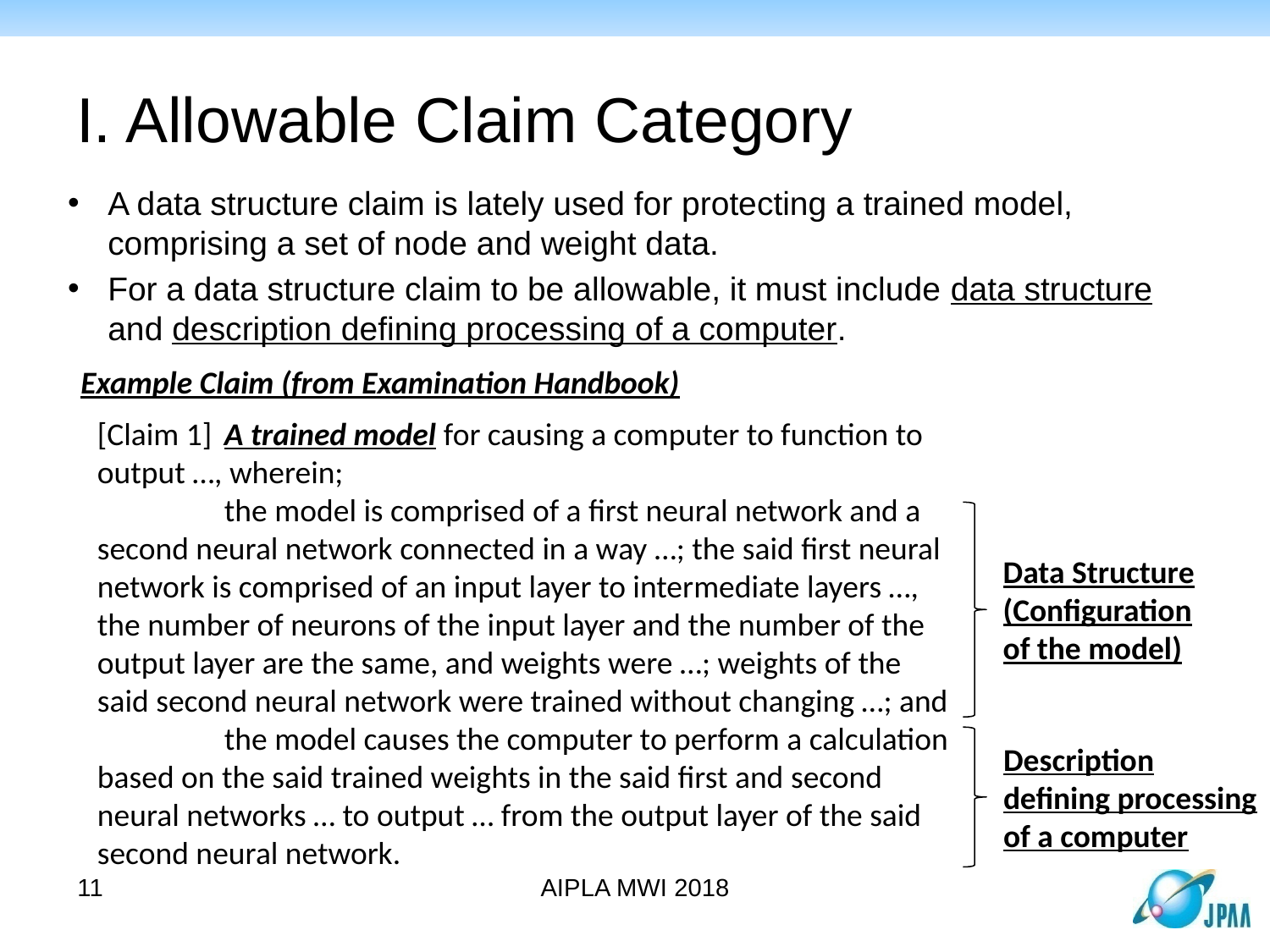

# I. Allowable Claim Category
A data structure claim is lately used for protecting a trained model, comprising a set of node and weight data.
For a data structure claim to be allowable, it must include data structure and description defining processing of a computer.
Example Claim (from Examination Handbook)
[Claim 1]	A trained model for causing a computer to function to output …, wherein;
	the model is comprised of a first neural network and a second neural network connected in a way …; the said first neural network is comprised of an input layer to intermediate layers …, the number of neurons of the input layer and the number of the output layer are the same, and weights were …; weights of the said second neural network were trained without changing …; and
	the model causes the computer to perform a calculation based on the said trained weights in the said first and second neural networks … to output … from the output layer of the said second neural network.

Data Structure
(Configuration
of the model)

Description
defining processing
of a computer